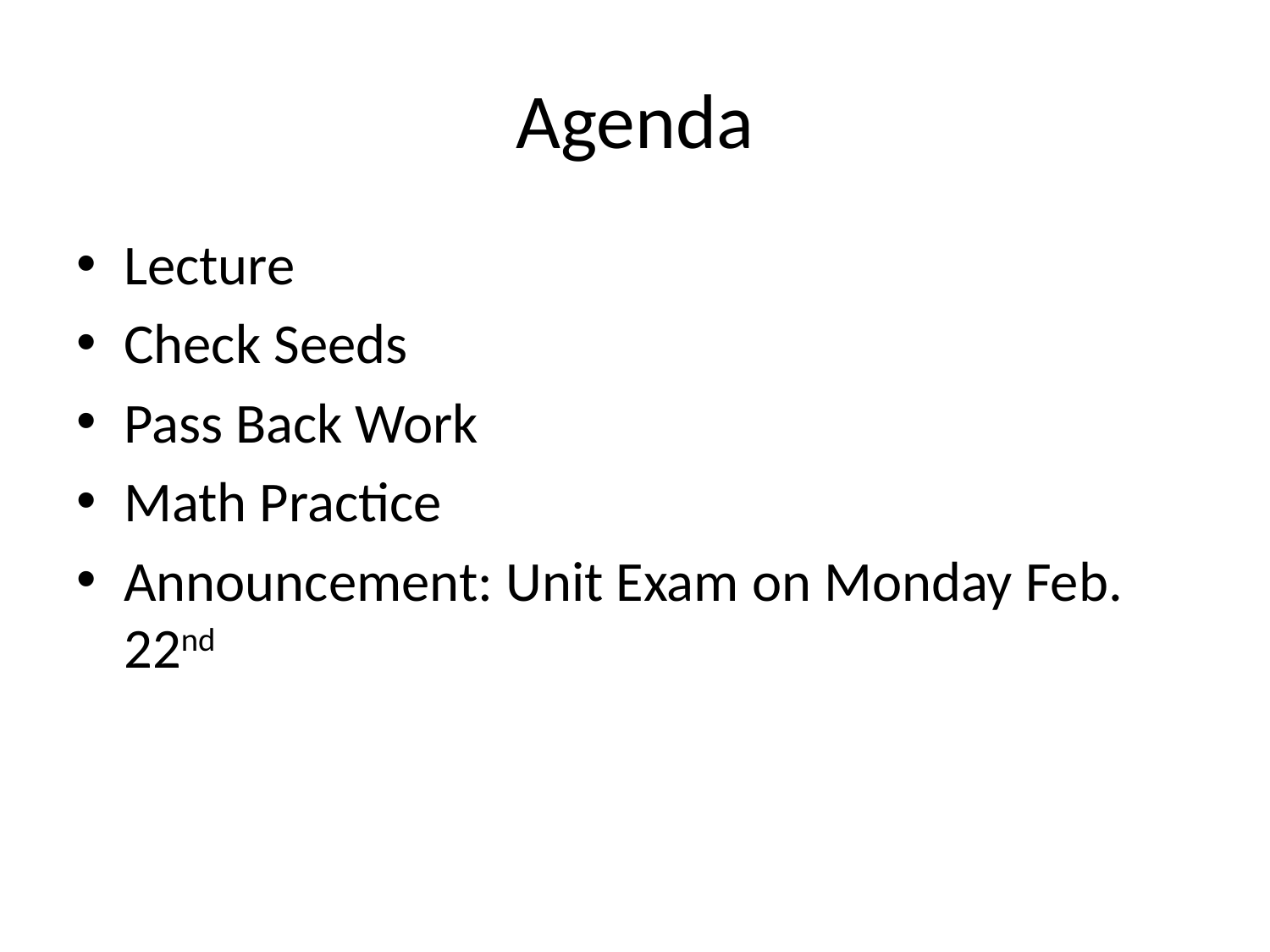

# Agenda
Lecture
Check Seeds
Pass Back Work
Math Practice
Announcement: Unit Exam on Monday Feb. 22nd